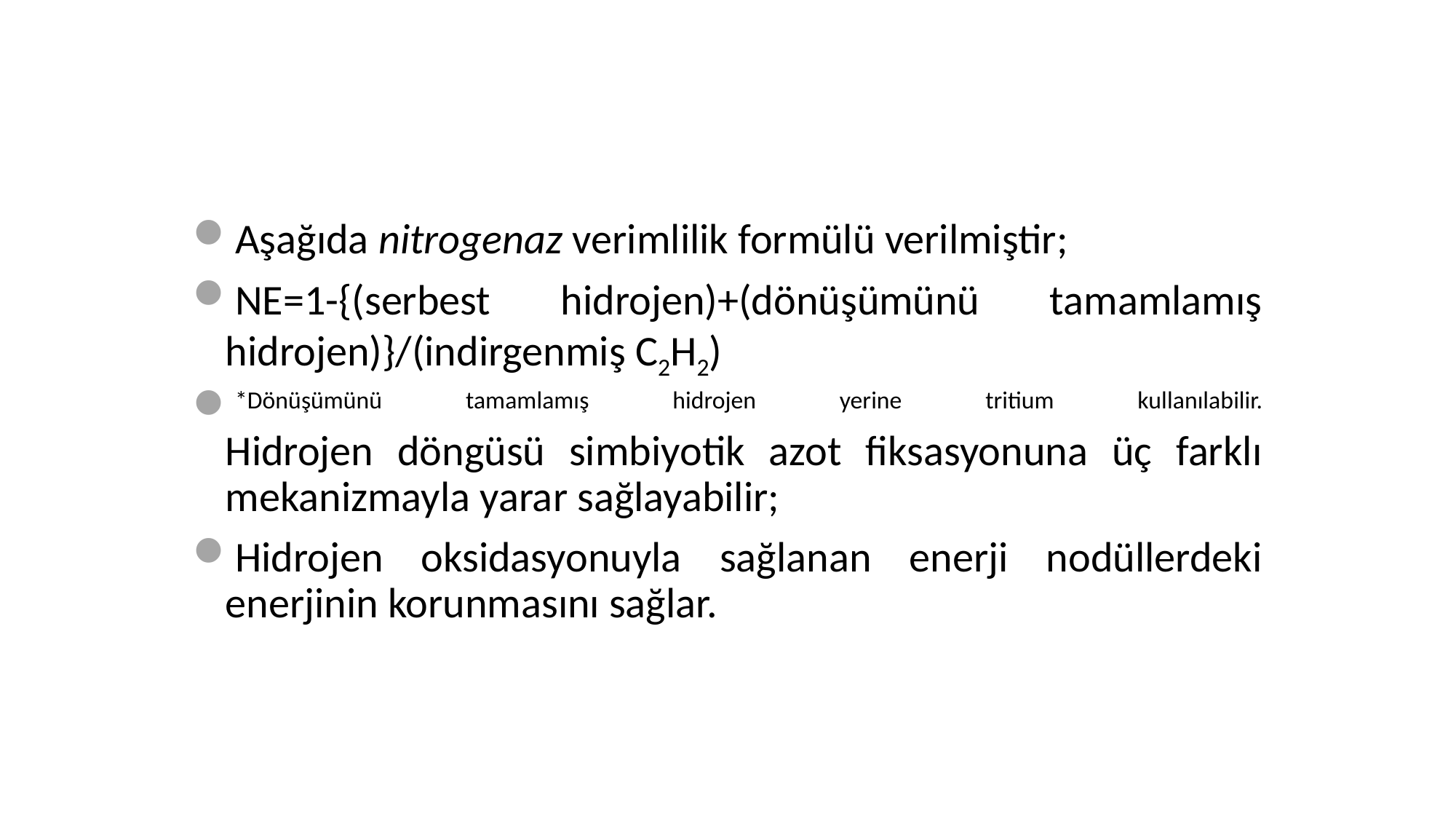

Aşağıda nitrogenaz verimlilik formülü verilmiştir;
NE=1-{(serbest hidrojen)+(dönüşümünü tamamlamış hidrojen)}/(indirgenmiş C2H2)
*Dönüşümünü tamamlamış hidrojen yerine tritium kullanılabilir.
Hidrojen döngüsü simbiyotik azot fiksasyonuna üç farklı mekanizmayla yarar sağlayabilir;
Hidrojen oksidasyonuyla sağlanan enerji nodüllerdeki enerjinin korunmasını sağlar.